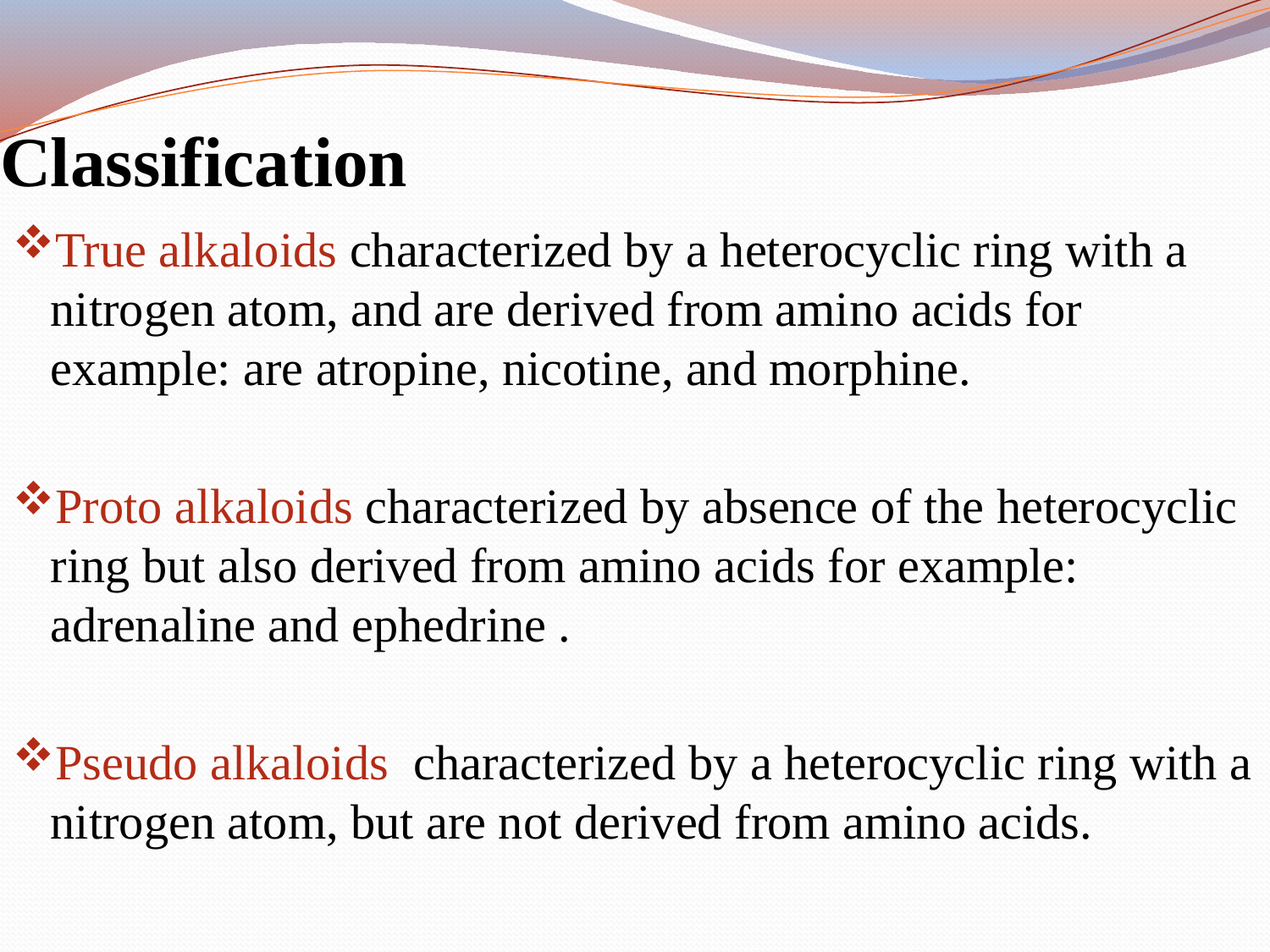

# Classification
True alkaloids characterized by a heterocyclic ring with a nitrogen atom, and are derived from amino acids for example: are atropine, nicotine, and morphine.

Proto alkaloids characterized by absence of the heterocyclic ring but also derived from amino acids for example:  adrenaline and ephedrine .

Pseudo alkaloids  characterized by a heterocyclic ring with a nitrogen atom, but are not derived from amino acids.